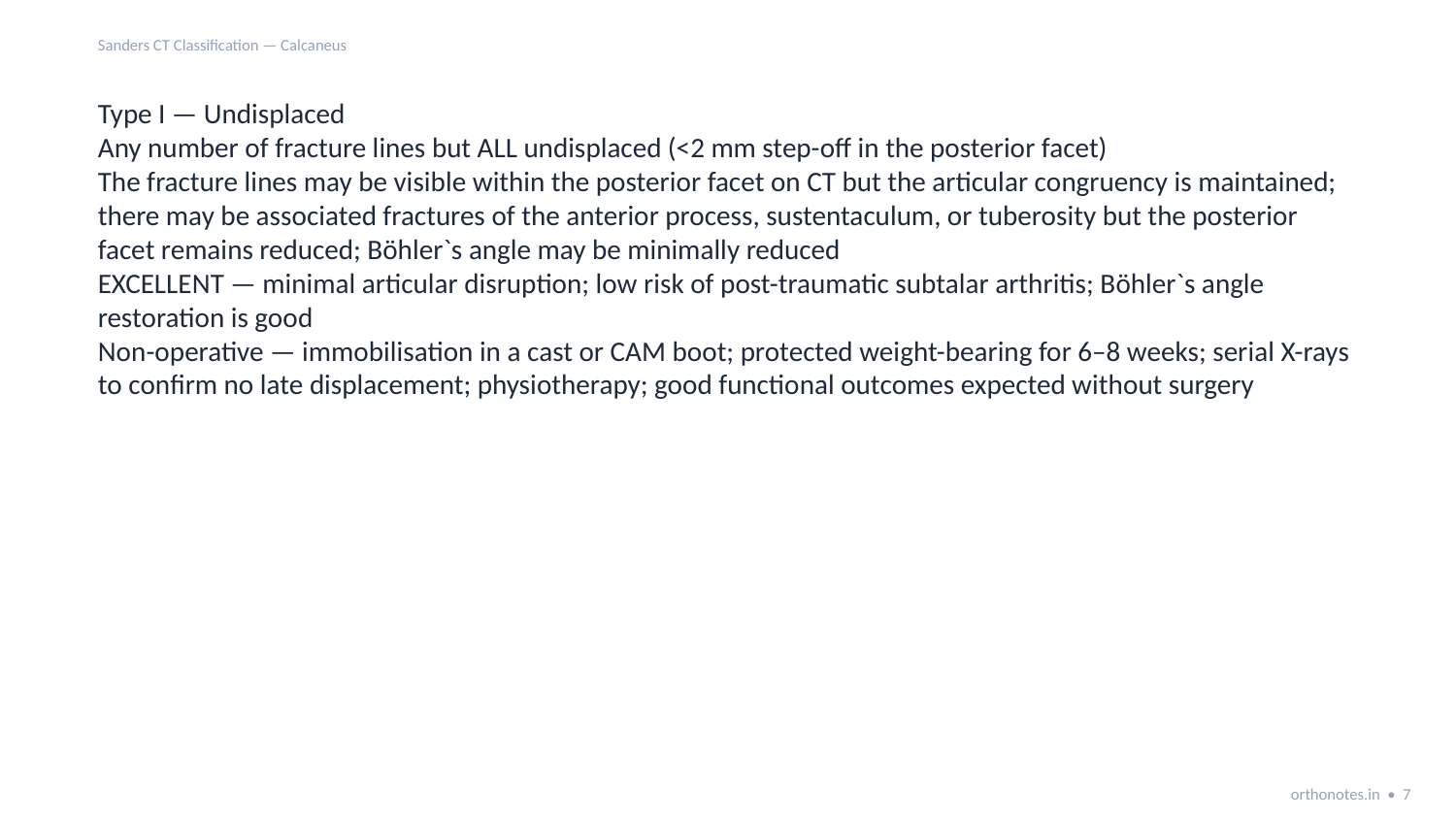

Sanders CT Classification — Calcaneus
Type I — Undisplaced
Any number of fracture lines but ALL undisplaced (<2 mm step-off in the posterior facet)
The fracture lines may be visible within the posterior facet on CT but the articular congruency is maintained; there may be associated fractures of the anterior process, sustentaculum, or tuberosity but the posterior facet remains reduced; Böhler`s angle may be minimally reduced
EXCELLENT — minimal articular disruption; low risk of post-traumatic subtalar arthritis; Böhler`s angle restoration is good
Non-operative — immobilisation in a cast or CAM boot; protected weight-bearing for 6–8 weeks; serial X-rays to confirm no late displacement; physiotherapy; good functional outcomes expected without surgery
orthonotes.in  •  7